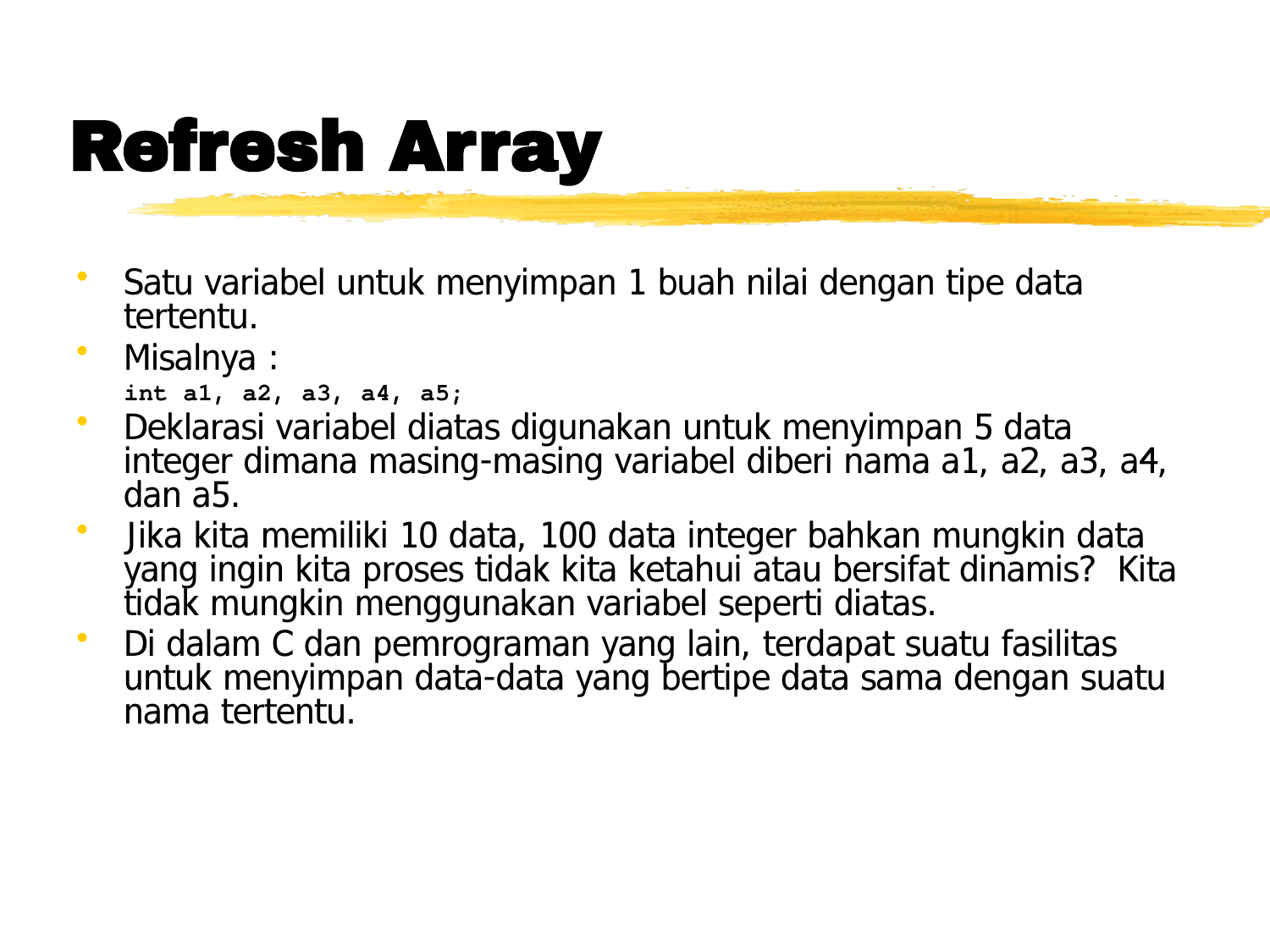

# Refresh Array
Satu variabel untuk menyimpan 1 buah nilai dengan tipe data tertentu.
Misalnya :
	int a1, a2, a3, a4, a5;
Deklarasi variabel diatas digunakan untuk menyimpan 5 data integer dimana masing-masing variabel diberi nama a1, a2, a3, a4, dan a5.
Jika kita memiliki 10 data, 100 data integer bahkan mungkin data yang ingin kita proses tidak kita ketahui atau bersifat dinamis?  Kita tidak mungkin menggunakan variabel seperti diatas.
Di dalam C dan pemrograman yang lain, terdapat suatu fasilitas untuk menyimpan data-data yang bertipe data sama dengan suatu nama tertentu.